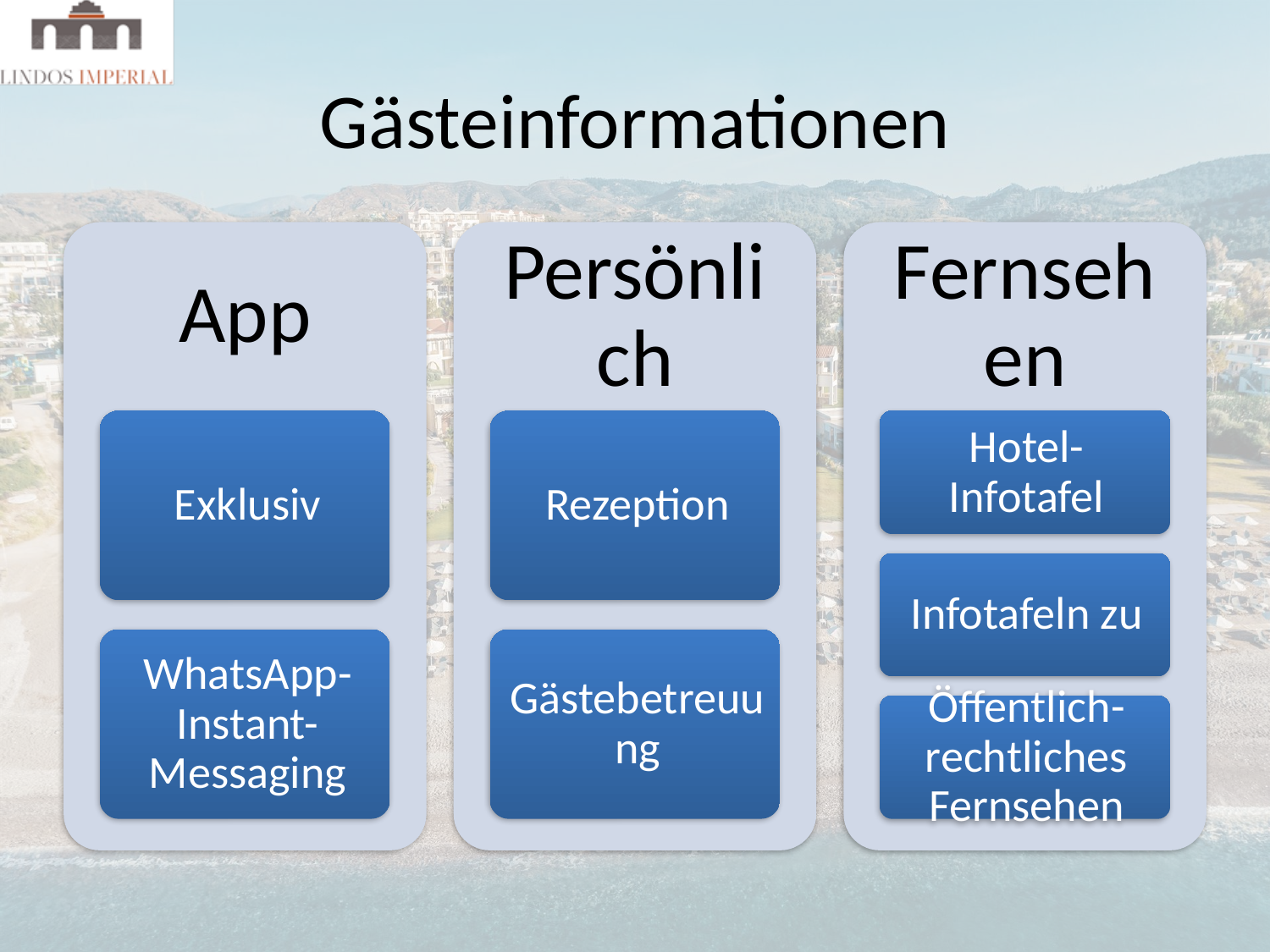

# Gästeinformationen
App
Exklusiv
WhatsApp- Instant-Messaging
Persönlich
Rezeption
Gästebetreuung
Fernsehen
Hotel-Infotafel
Infotafeln zu
Öffentlich-rechtliches Fernsehen